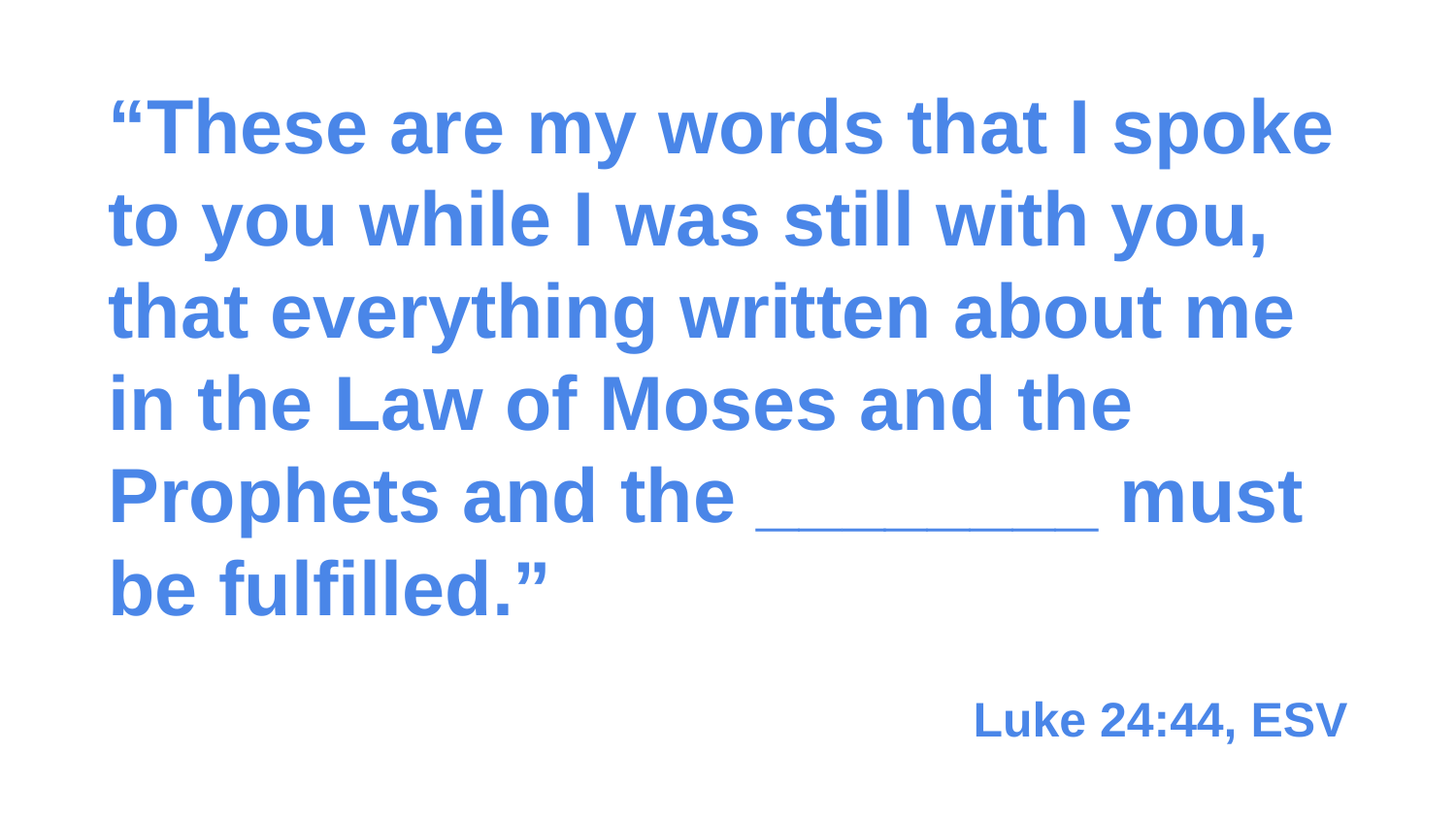

“These are my words that I spoke to you while I was still with you, that everything written about me in the Law of Moses and the Prophets and the ________ must be fulfilled.”

Luke 24:44, ESV

# ?